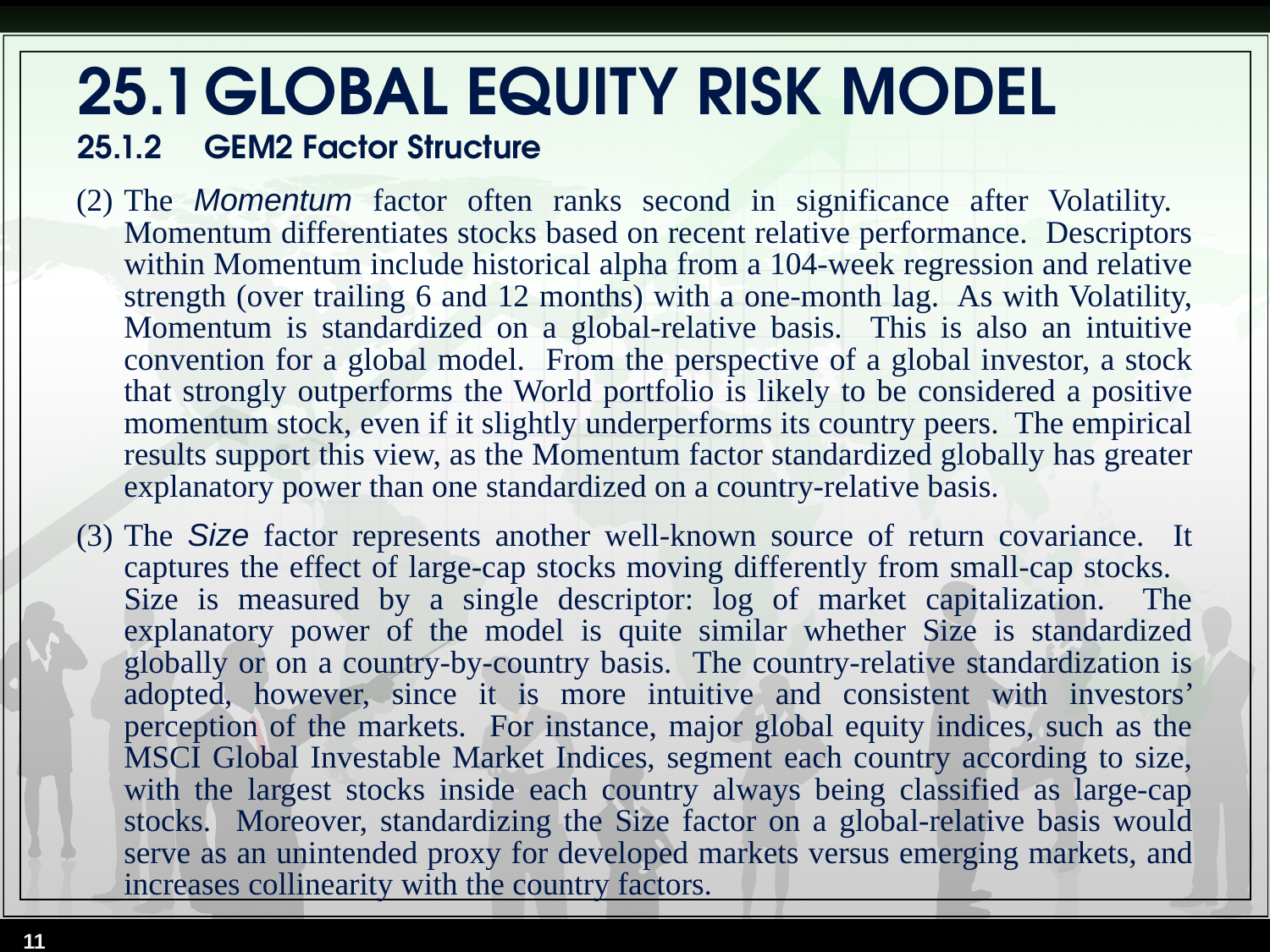

# 25.1	GLOBAL EQUITY RISK MODEL 25.1.2	GEM2 Factor Structure
The Momentum factor often ranks second in significance after Volatility.  Momentum differentiates stocks based on recent relative performance.  Descriptors within Momentum include historical alpha from a 104-week regression and relative strength (over trailing 6 and 12 months) with a one-month lag.  As with Volatility, Momentum is standardized on a global-relative basis.  This is also an intuitive convention for a global model.  From the perspective of a global investor, a stock that strongly outperforms the World portfolio is likely to be considered a positive momentum stock, even if it slightly underperforms its country peers.  The empirical results support this view, as the Momentum factor standardized globally has greater explanatory power than one standardized on a country-relative basis.
The Size factor represents another well-known source of return covariance.  It captures the effect of large-cap stocks moving differently from small-cap stocks.   Size is measured by a single descriptor: log of market capitalization.  The explanatory power of the model is quite similar whether Size is standardized globally or on a country-by-country basis.  The country-relative standardization is adopted, however, since it is more intuitive and consistent with investors’ perception of the markets.  For instance, major global equity indices, such as the MSCI Global Investable Market Indices, segment each country according to size, with the largest stocks inside each country always being classified as large-cap stocks.  Moreover, standardizing the Size factor on a global-relative basis would serve as an unintended proxy for developed markets versus emerging markets, and increases collinearity with the country factors.
11